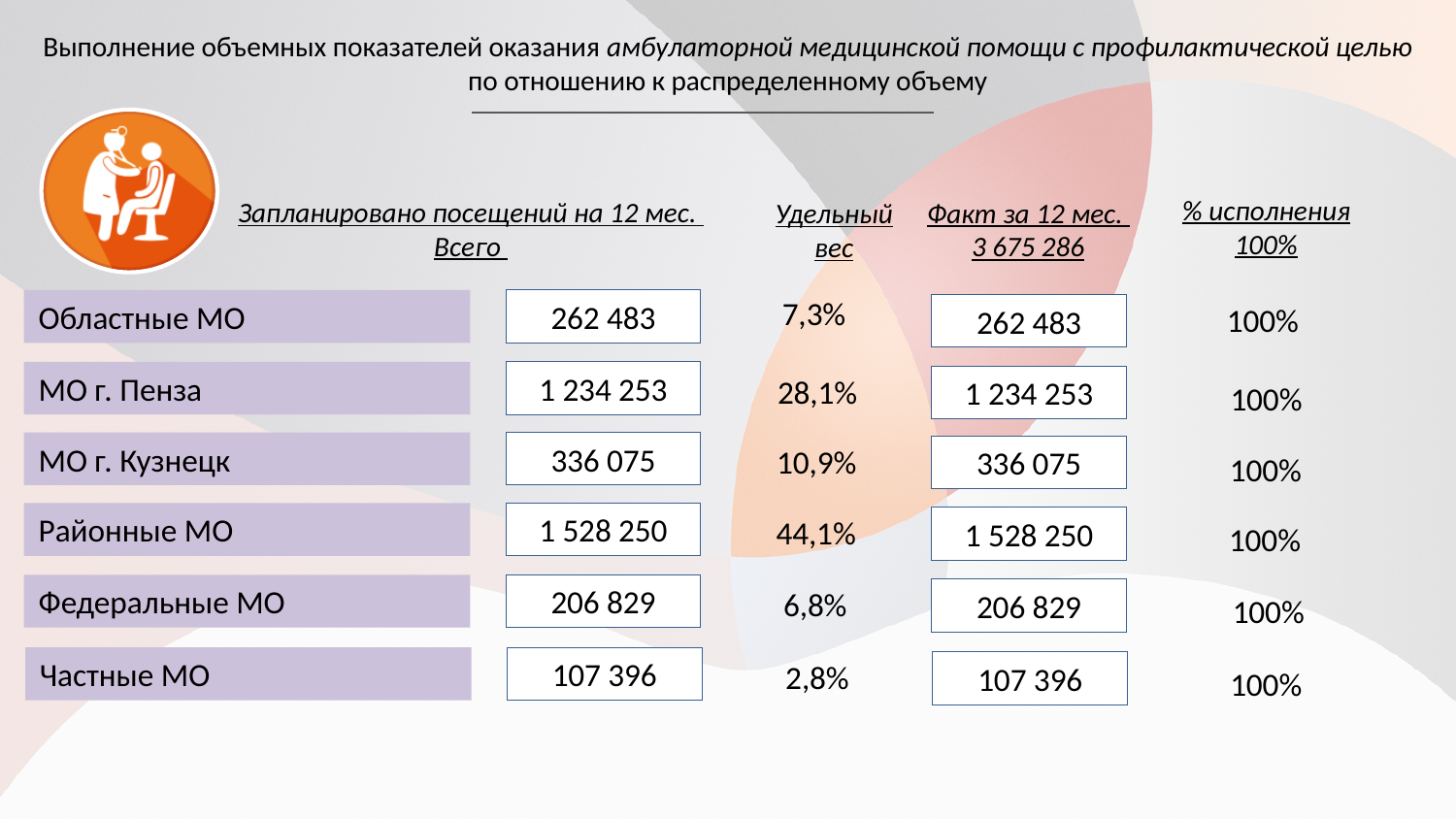

# Выполнение объемных показателей оказания амбулаторной медицинской помощи с профилактической целью по отношению к распределенному объему

% исполнения
100%
Запланировано посещений на 12 мес.
Всего

Факт за 12 мес.
3 675 286
Удельный
вес
7,3%
262 483
Областные МО
100%
262 483
1 234 253
МО г. Пенза
28,1%
1 234 253
100%
336 075
МО г. Кузнецк
10,9%
336 075
100%
1 528 250
Районные МО
44,1%
1 528 250
100%
206 829
Федеральные МО
6,8%
206 829
100%
107 396
Частные МО
2,8%
107 396
100%